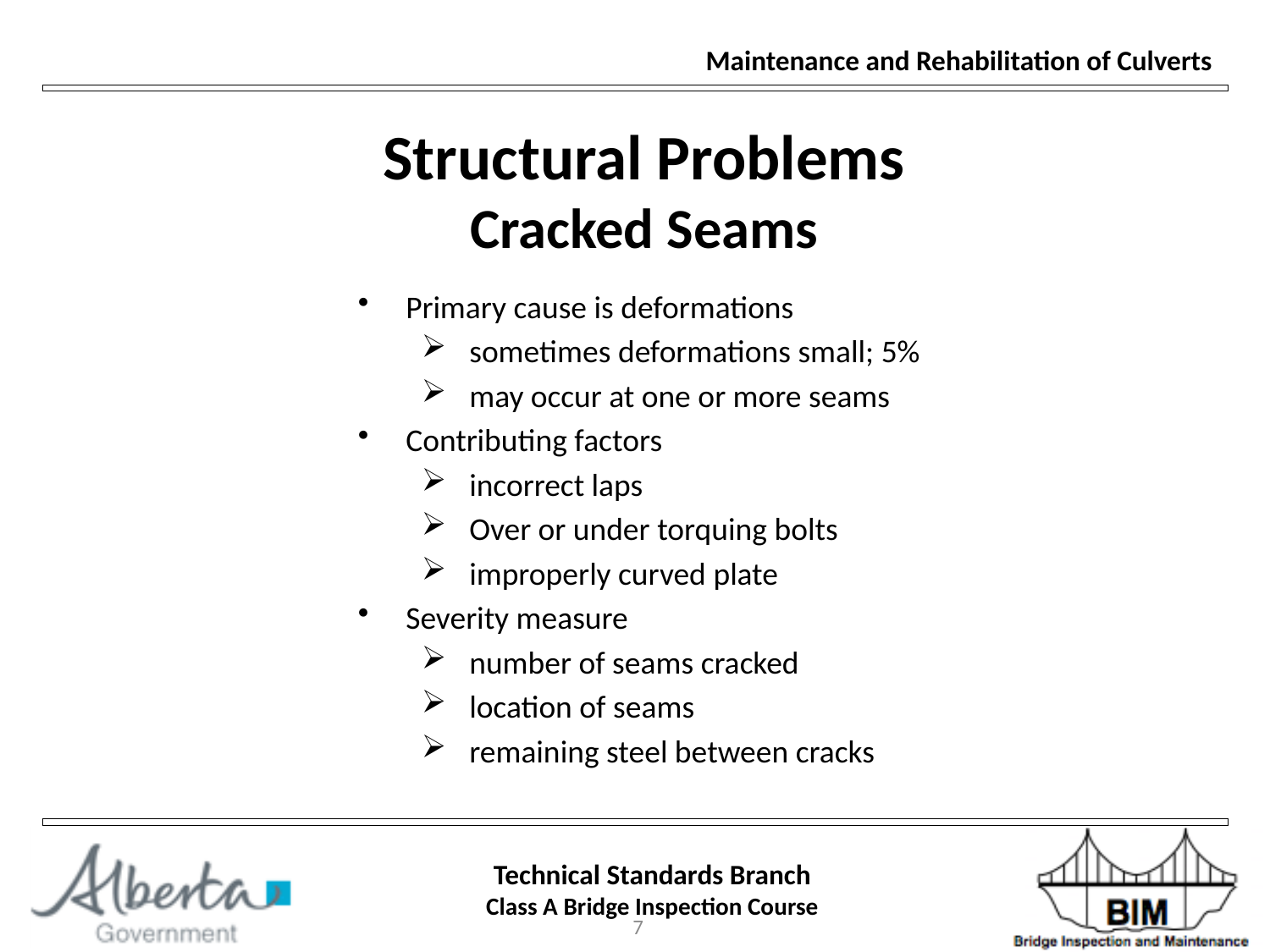

Maintenance and Rehabilitation of Culverts

Structural Problems
Cracked Seams
Primary cause is deformations
sometimes deformations small; 5%
may occur at one or more seams
Contributing factors
incorrect laps
Over or under torquing bolts
improperly curved plate
Severity measure
number of seams cracked
location of seams
remaining steel between cracks

7